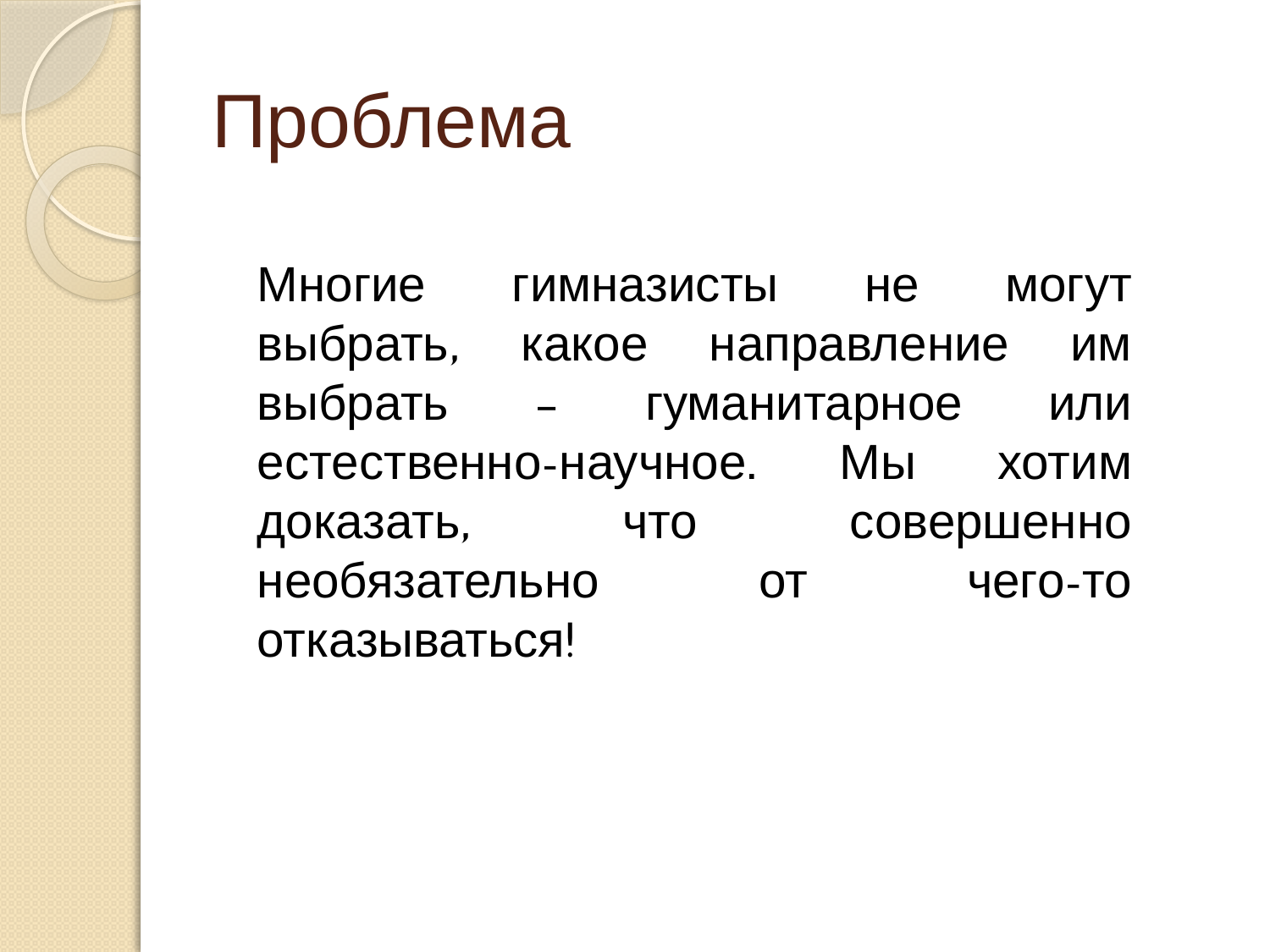

# Проблема
Многие гимназисты не могут выбрать, какое направление им выбрать – гуманитарное или естественно-научное. Мы хотим доказать, что совершенно необязательно от чего-то отказываться!